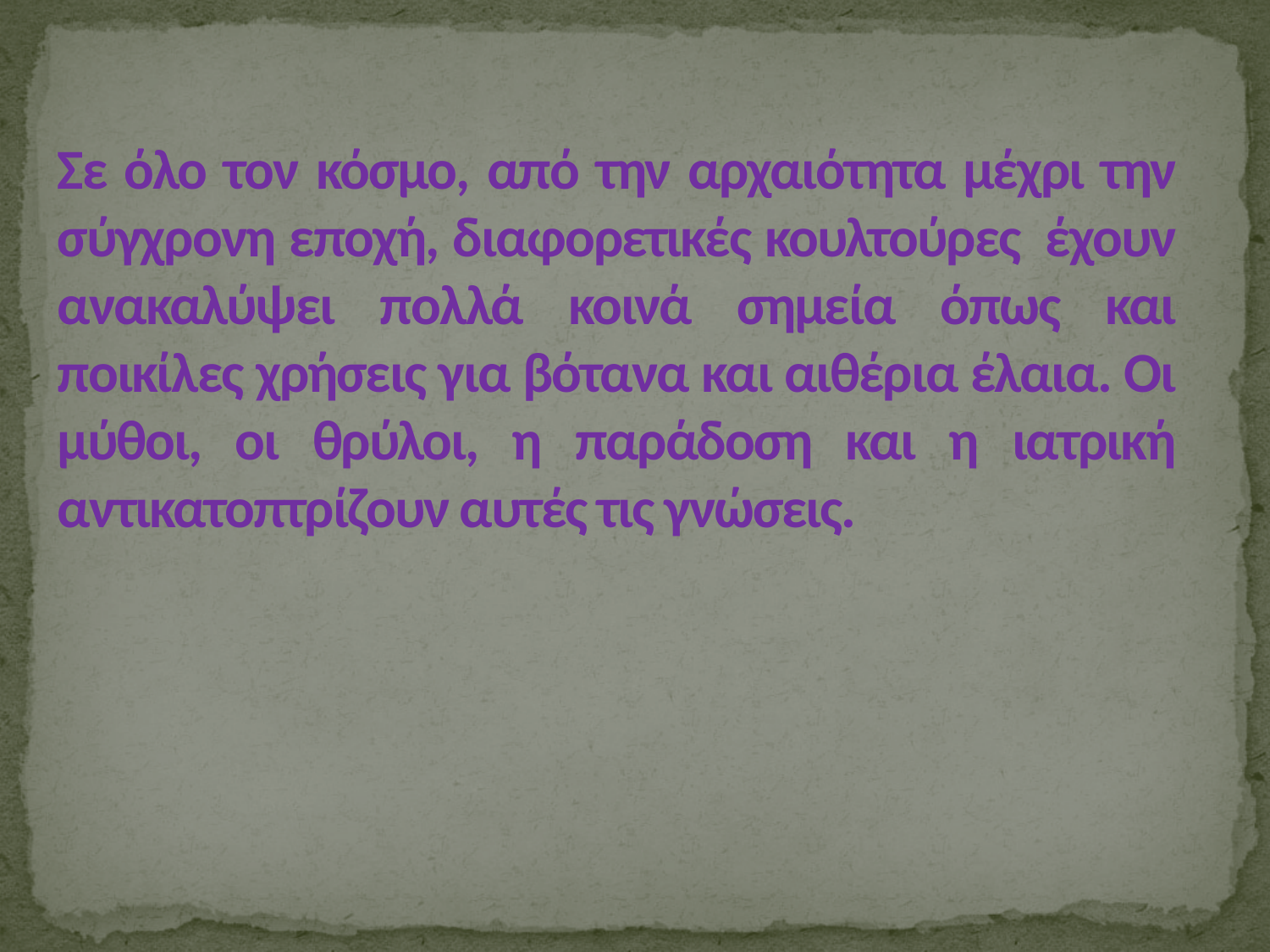

# Σε όλο τον κόσμο, από την αρχαιότητα μέχρι την σύγχρονη εποχή, διαφορετικές κουλτούρες  έχουν ανακαλύψει πολλά κοινά σημεία όπως και ποικίλες χρήσεις για βότανα και αιθέρια έλαια. Οι μύθοι, οι θρύλοι, η παράδοση και η ιατρική αντικατοπτρίζουν αυτές τις γνώσεις.